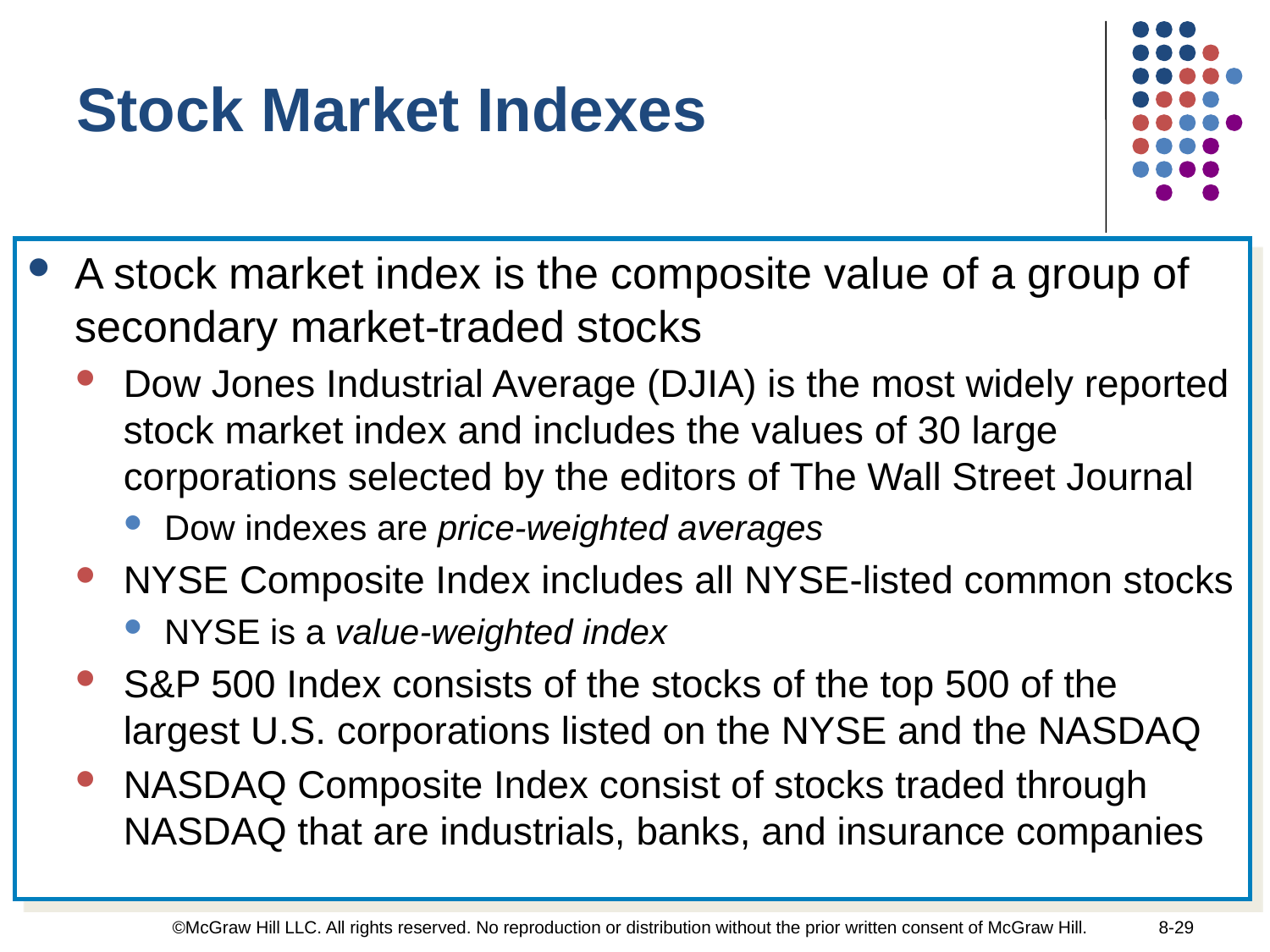

Stock Market Indexes
A stock market index is the composite value of a group of secondary market-traded stocks
Dow Jones Industrial Average (DJIA) is the most widely reported stock market index and includes the values of 30 large corporations selected by the editors of The Wall Street Journal
Dow indexes are price-weighted averages
NYSE Composite Index includes all NYSE-listed common stocks
NYSE is a value-weighted index
S&P 500 Index consists of the stocks of the top 500 of the largest U.S. corporations listed on the NYSE and the NASDAQ
NASDAQ Composite Index consist of stocks traded through NASDAQ that are industrials, banks, and insurance companies

©McGraw Hill LLC. All rights reserved. No reproduction or distribution without the prior written consent of McGraw Hill.
8-29